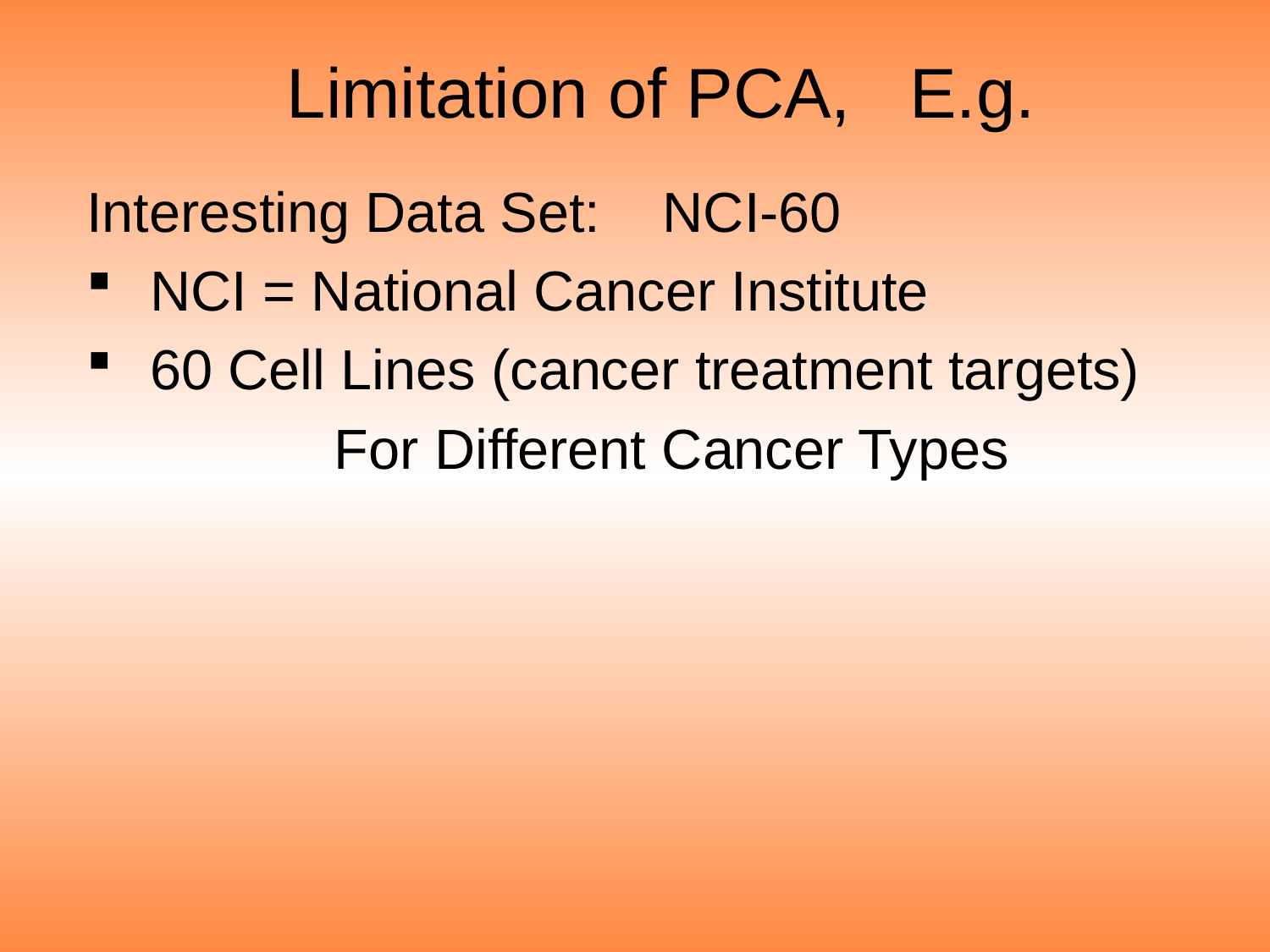

# Limitation of PCA,   E.g.
Interesting Data Set:    NCI-60
 NCI = National Cancer Institute
 60 Cell Lines (cancer treatment targets)
For Different Cancer Types